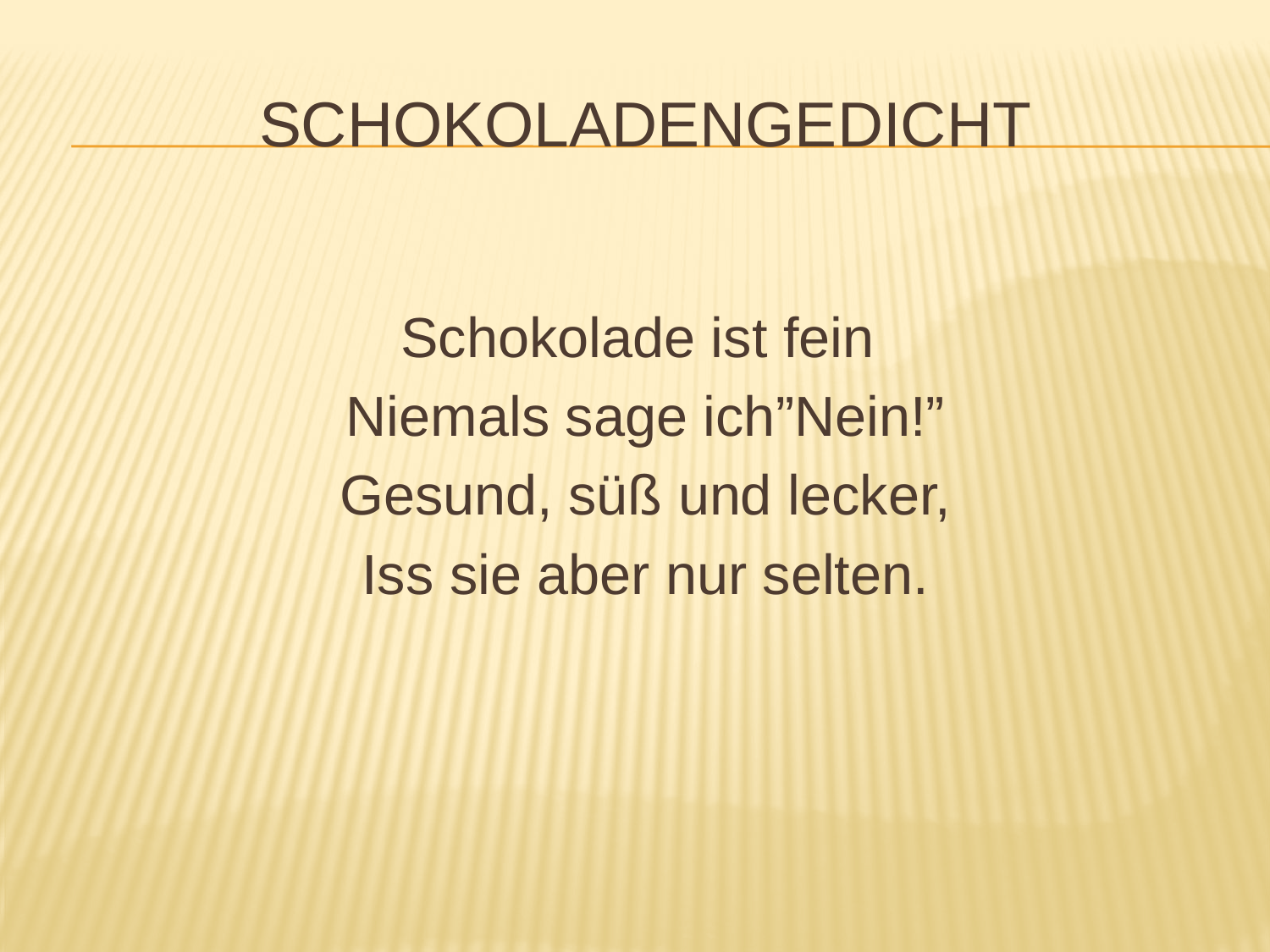

# Schokoladengedicht

Schokolade ist fein
Niemals sage ich”Nein!”
Gesund, süß und lecker,
Iss sie aber nur selten.